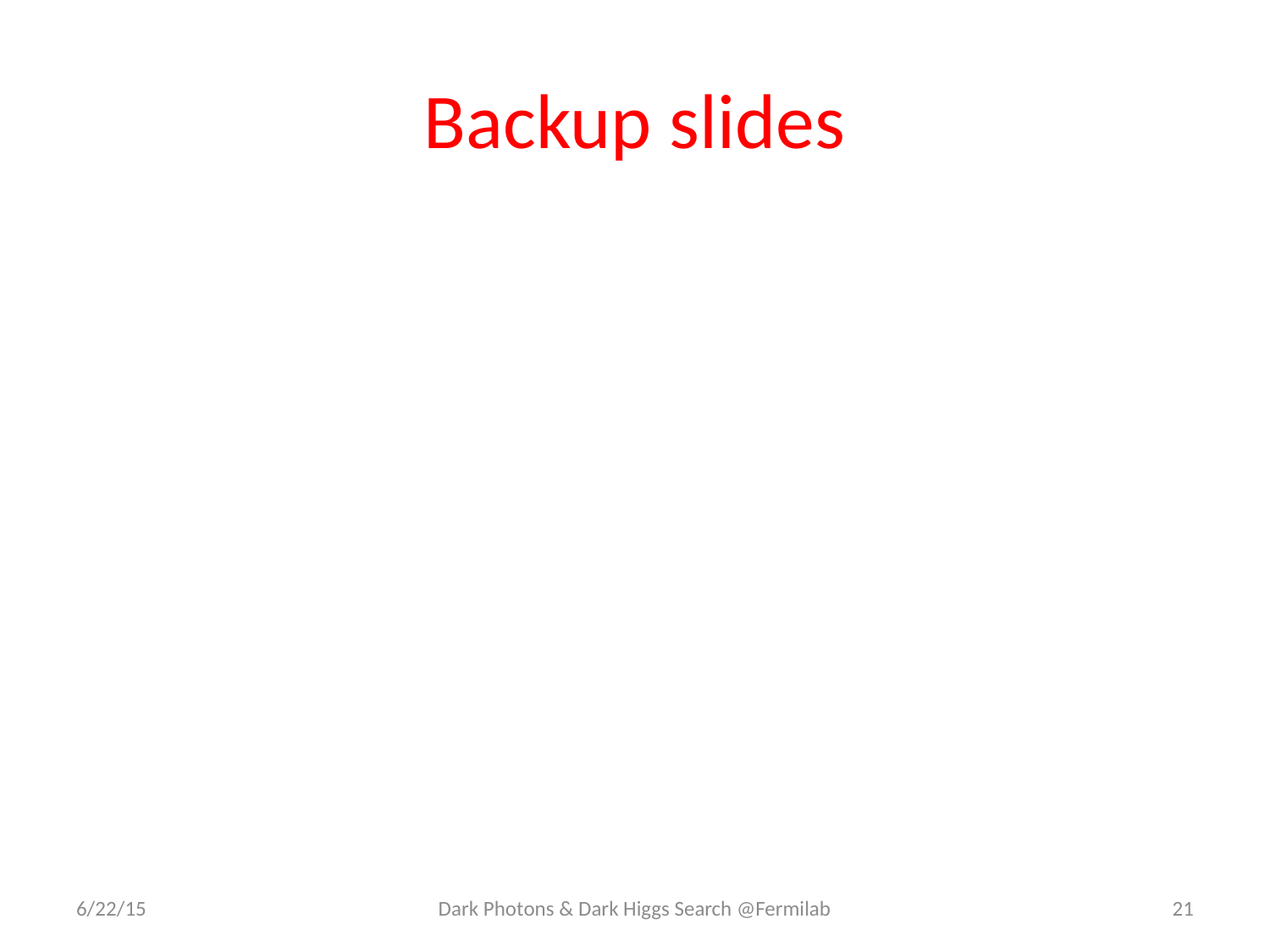

# Backup slides

6/22/15
Dark Photons & Dark Higgs Search @Fermilab
21